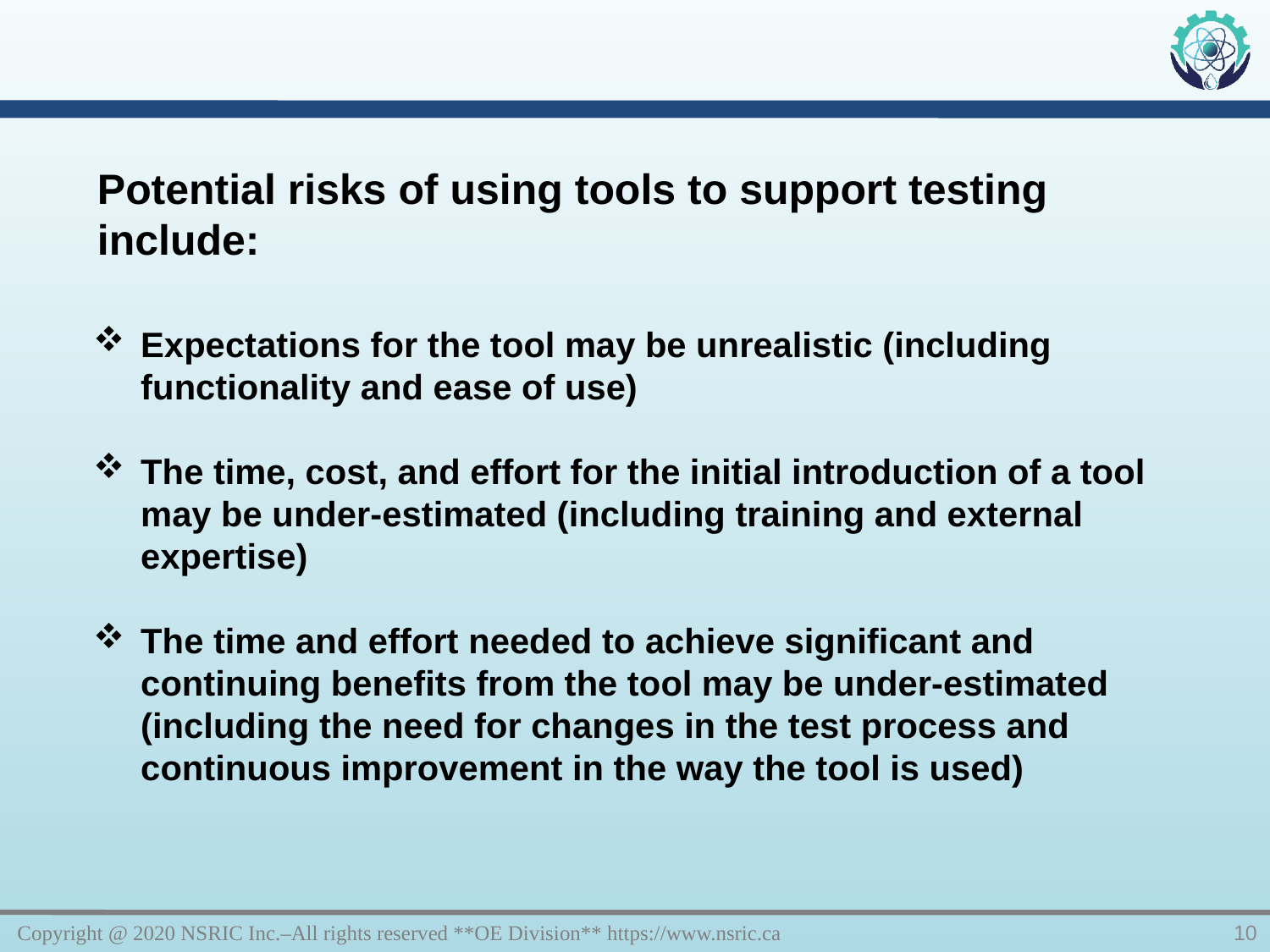

Potential risks of using tools to support testing include:
Expectations for the tool may be unrealistic (including functionality and ease of use)

The time, cost, and effort for the initial introduction of a tool may be under-estimated (including training and external expertise)

The time and effort needed to achieve significant and continuing benefits from the tool may be under-estimated (including the need for changes in the test process and continuous improvement in the way the tool is used)

Copyright @ 2020 NSRIC Inc.–All rights reserved **OE Division** https://www.nsric.ca
10